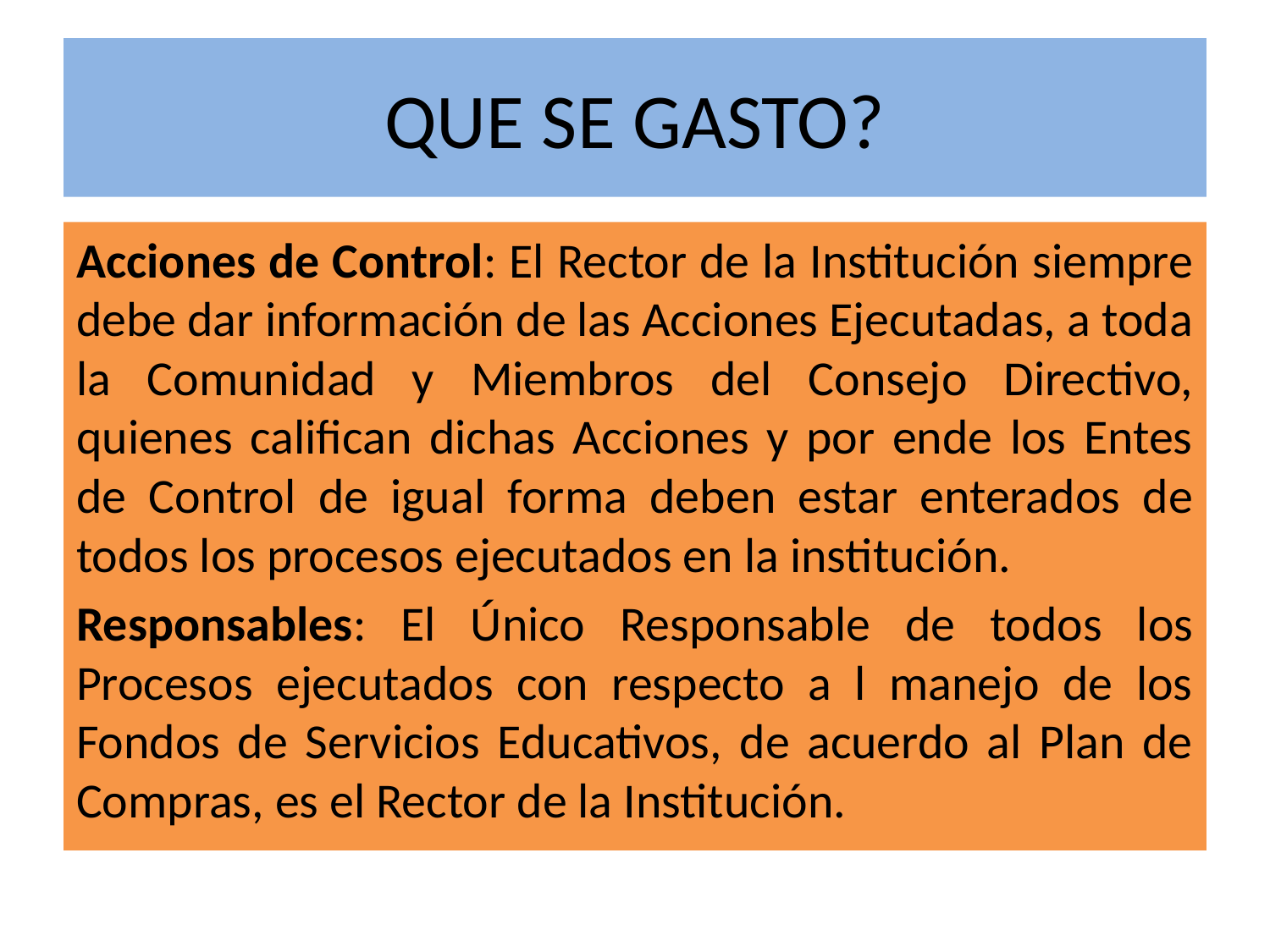

# QUE SE GASTO?
Acciones de Control: El Rector de la Institución siempre debe dar información de las Acciones Ejecutadas, a toda la Comunidad y Miembros del Consejo Directivo, quienes califican dichas Acciones y por ende los Entes de Control de igual forma deben estar enterados de todos los procesos ejecutados en la institución.
Responsables: El Único Responsable de todos los Procesos ejecutados con respecto a l manejo de los Fondos de Servicios Educativos, de acuerdo al Plan de Compras, es el Rector de la Institución.